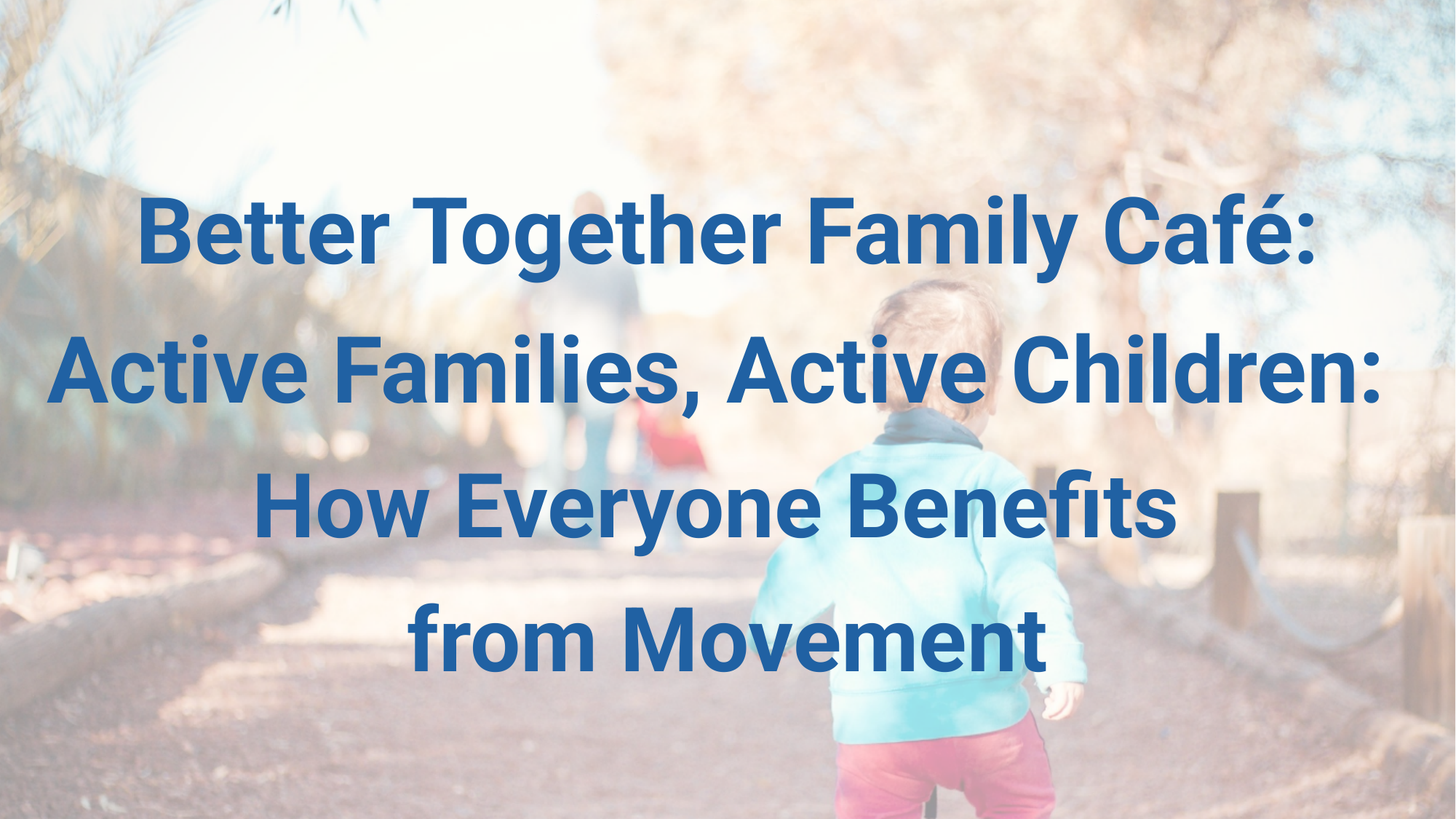

Better Together Family Café:
Active Families, Active Children:
How Everyone Benefits
from Movement